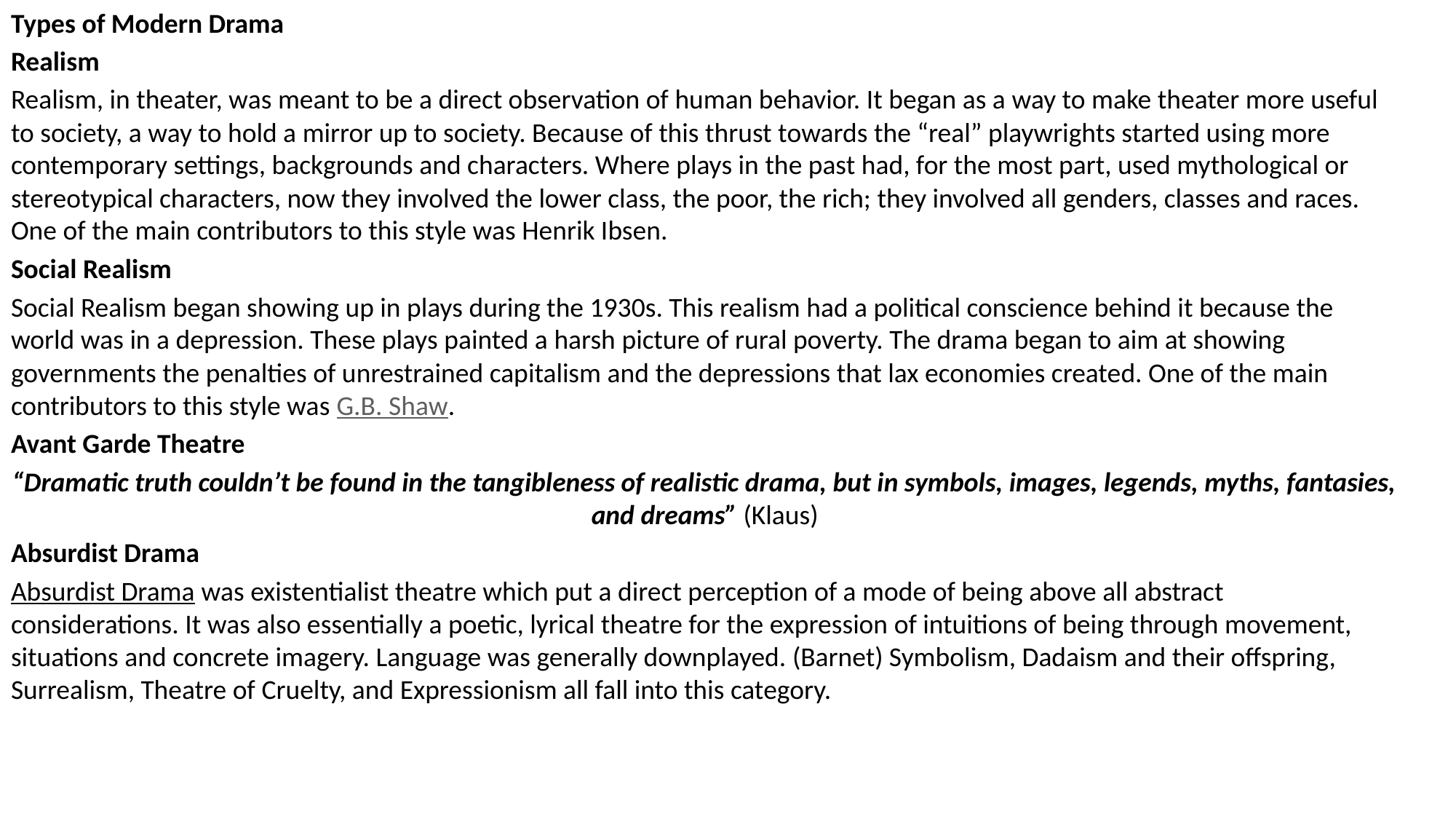

Types of Modern Drama
Realism
Realism, in theater, was meant to be a direct observation of human behavior. It began as a way to make theater more useful to society, a way to hold a mirror up to society. Because of this thrust towards the “real” playwrights started using more contemporary settings, backgrounds and characters. Where plays in the past had, for the most part, used mythological or stereotypical characters, now they involved the lower class, the poor, the rich; they involved all genders, classes and races. One of the main contributors to this style was Henrik Ibsen.
Social Realism
Social Realism began showing up in plays during the 1930s. This realism had a political conscience behind it because the world was in a depression. These plays painted a harsh picture of rural poverty. The drama began to aim at showing governments the penalties of unrestrained capitalism and the depressions that lax economies created. One of the main contributors to this style was G.B. Shaw.
Avant Garde Theatre
“Dramatic truth couldn’t be found in the tangibleness of realistic drama, but in symbols, images, legends, myths, fantasies, and dreams” (Klaus)
Absurdist Drama
Absurdist Drama was existentialist theatre which put a direct perception of a mode of being above all abstract considerations. It was also essentially a poetic, lyrical theatre for the expression of intuitions of being through movement, situations and concrete imagery. Language was generally downplayed. (Barnet) Symbolism, Dadaism and their offspring, Surrealism, Theatre of Cruelty, and Expressionism all fall into this category.

#